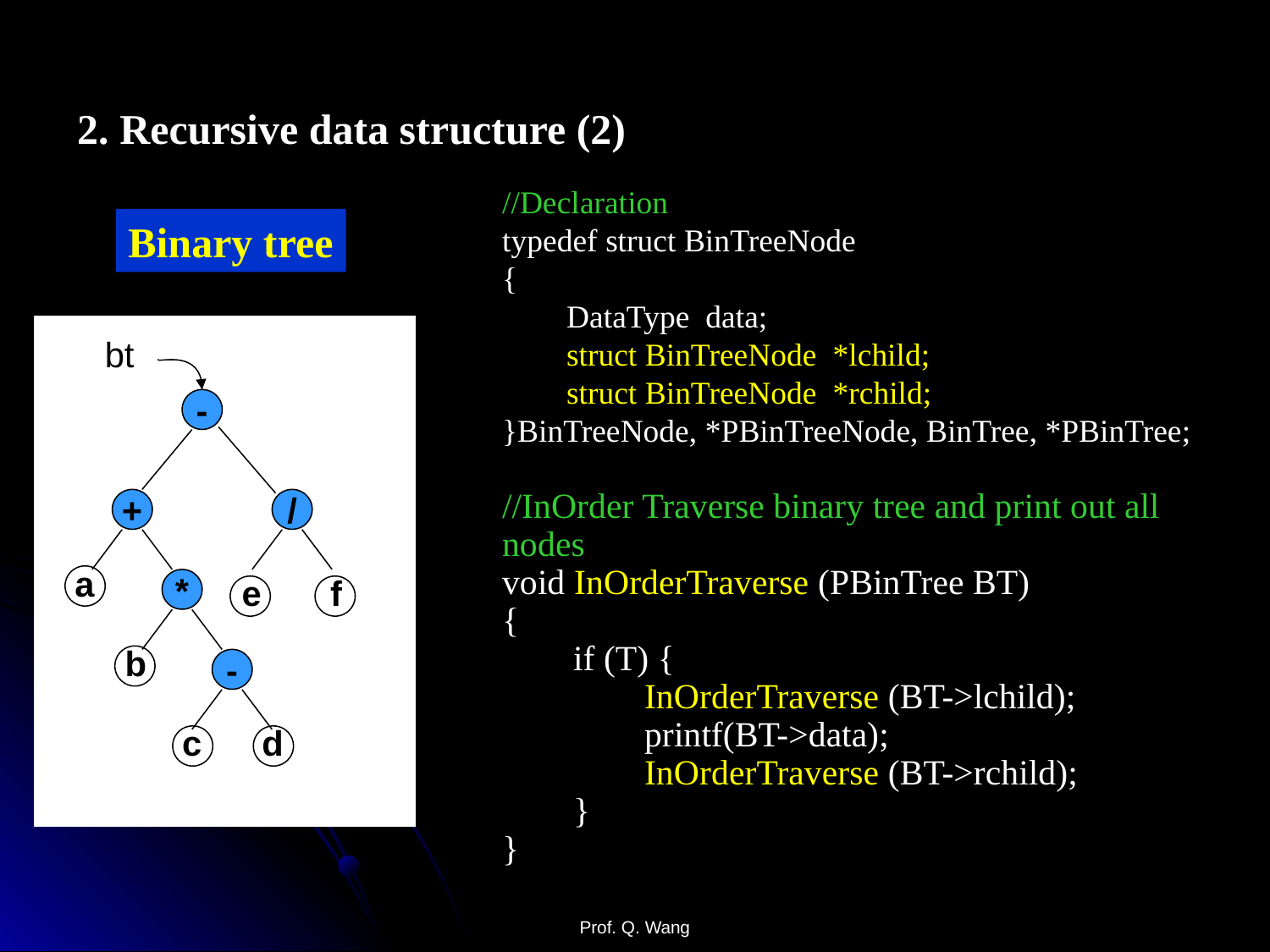

2. Recursive data structure (2)
//Declaration
typedef struct BinTreeNode
{
        DataType  data;
        struct BinTreeNode  *lchild;
        struct BinTreeNode  *rchild;
}BinTreeNode, *PBinTreeNode, BinTree, *PBinTree;
Binary tree

bt
-

+
/

a
e
f
*

b
-

c
d
//InOrder Traverse binary tree and print out all nodes
void InOrderTraverse (PBinTree BT)
{
        if (T) {
                InOrderTraverse (BT->lchild);
                printf(BT->data);
                InOrderTraverse (BT->rchild);
        }
}

Prof. Q. Wang